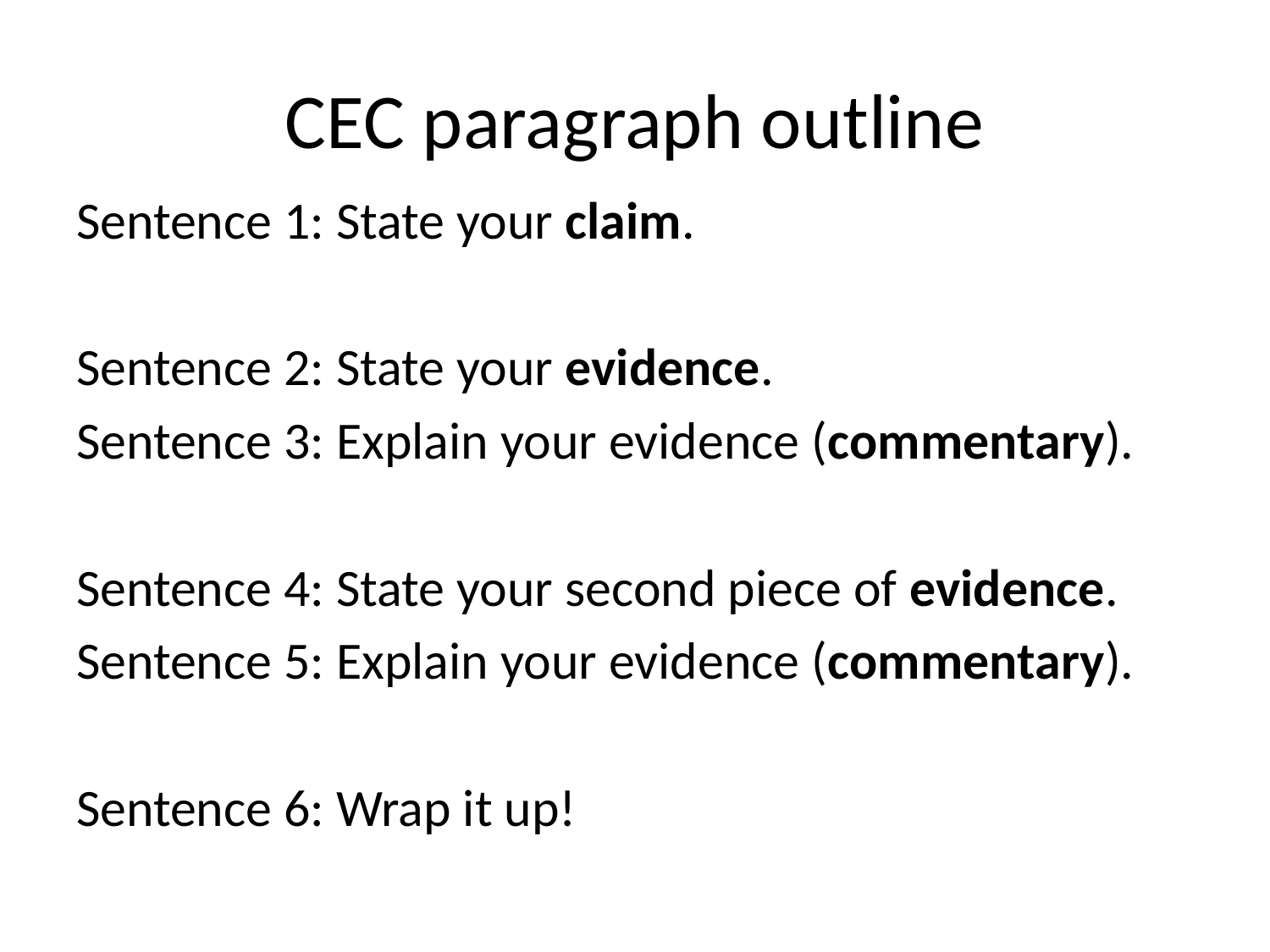

# CEC paragraph outline
Sentence 1: State your claim.

Sentence 2: State your evidence.
Sentence 3: Explain your evidence (commentary).

Sentence 4: State your second piece of evidence.
Sentence 5: Explain your evidence (commentary).

Sentence 6: Wrap it up!